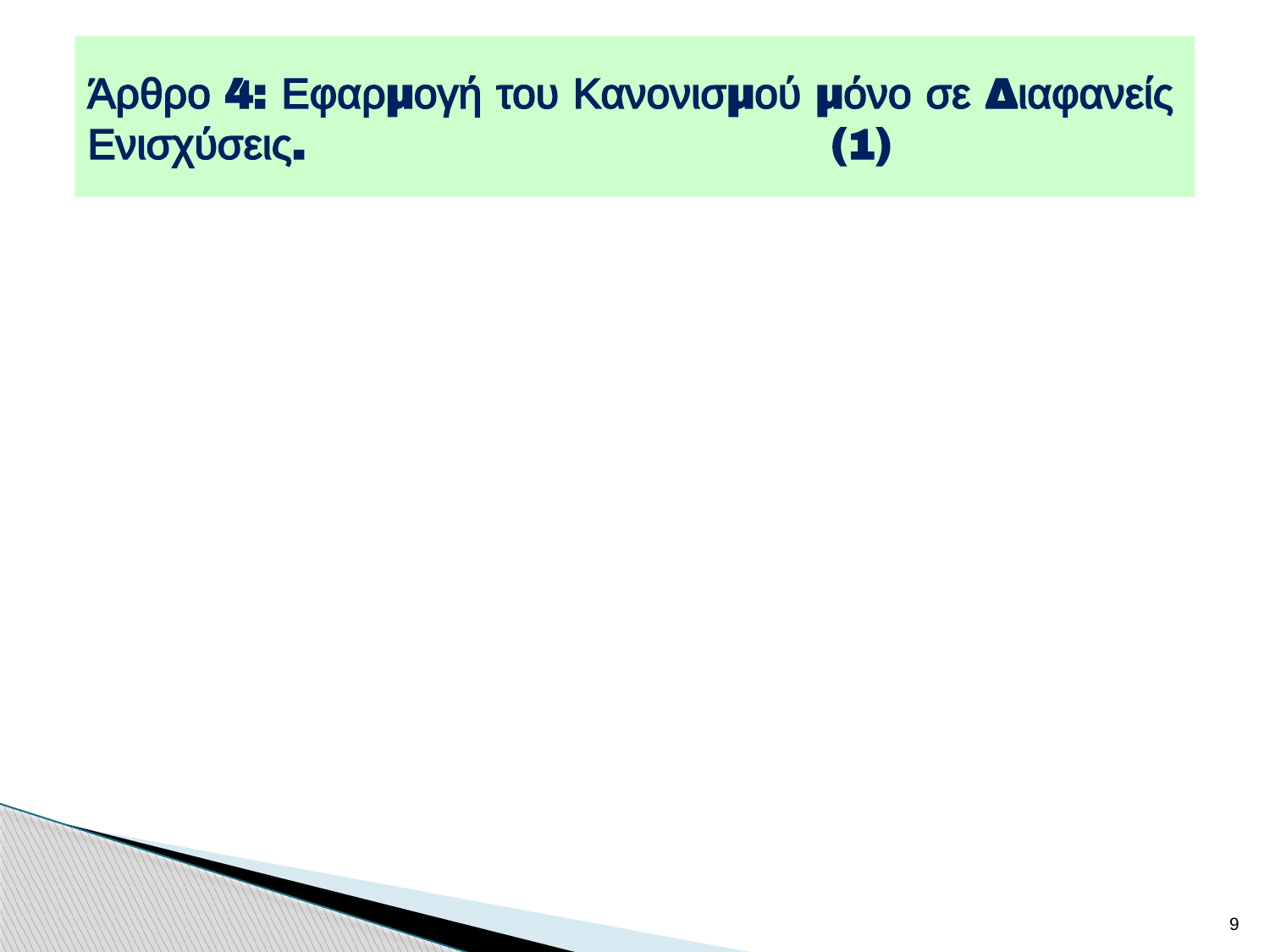

Άρθρο 4: Εφαρμογή του Κανονισμού μόνο σε Διαφανείς Ενισχύσεις.                                     (1)
# Το ακαθάριστο ισοδύναμο επιχορήγησης της ενίσχυσης μπορεί να υπολογισθεί εκ των προτέρων χωρίς να είναι αναγκαία η εκτίμηση κινδύνου. Σύμφωνα με τον κανονισμό Διαφανείς Ενισχύσεις θεωρούνται: 1. Οι ενισχύσεις υπό μορφή επιχορήγησης ή επιδότησης επιτοκίου.
9